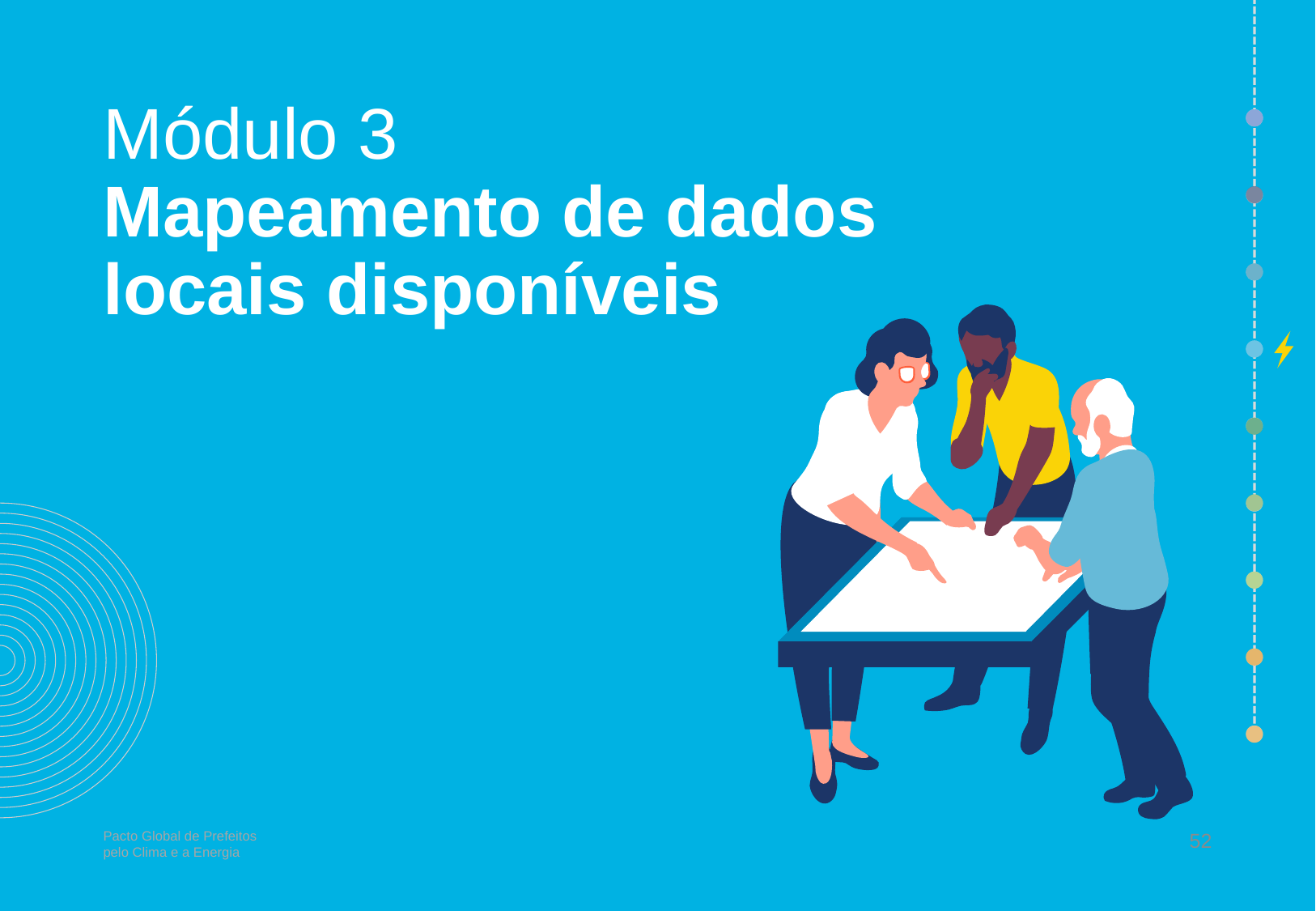

# Módulo 3 Mapeamento de dados locais disponíveis

52